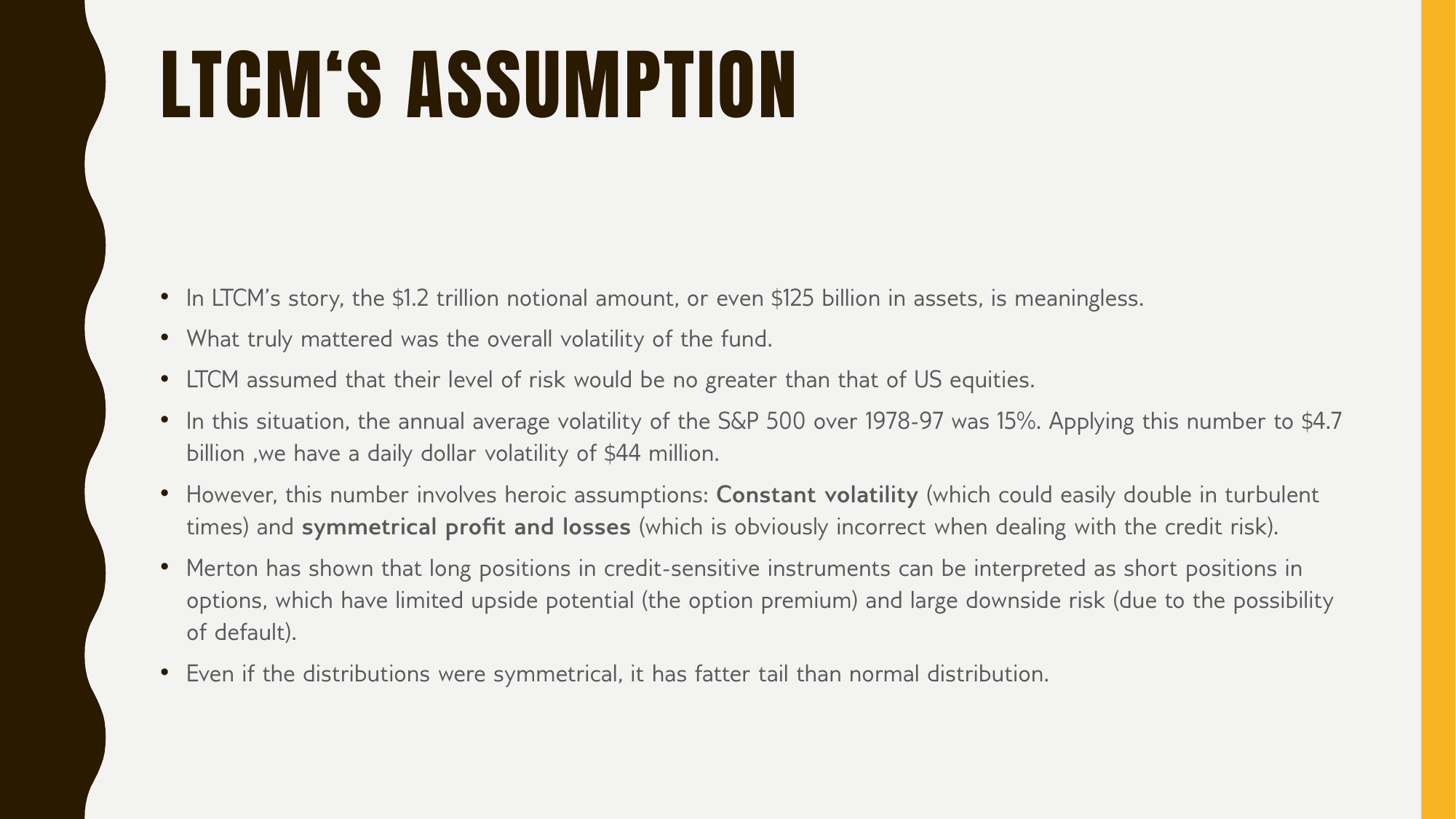

# LTCM‘s assumption
In LTCM’s story, the $1.2 trillion notional amount, or even $125 billion in assets, is meaningless.
What truly mattered was the overall volatility of the fund.
LTCM assumed that their level of risk would be no greater than that of US equities.
In this situation, the annual average volatility of the S&P 500 over 1978-97 was 15%. Applying this number to $4.7 billion ,we have a daily dollar volatility of $44 million.
However, this number involves heroic assumptions: Constant volatility (which could easily double in turbulent times) and symmetrical profit and losses (which is obviously incorrect when dealing with the credit risk).
Merton has shown that long positions in credit-sensitive instruments can be interpreted as short positions in options, which have limited upside potential (the option premium) and large downside risk (due to the possibility of default).
Even if the distributions were symmetrical, it has fatter tail than normal distribution.